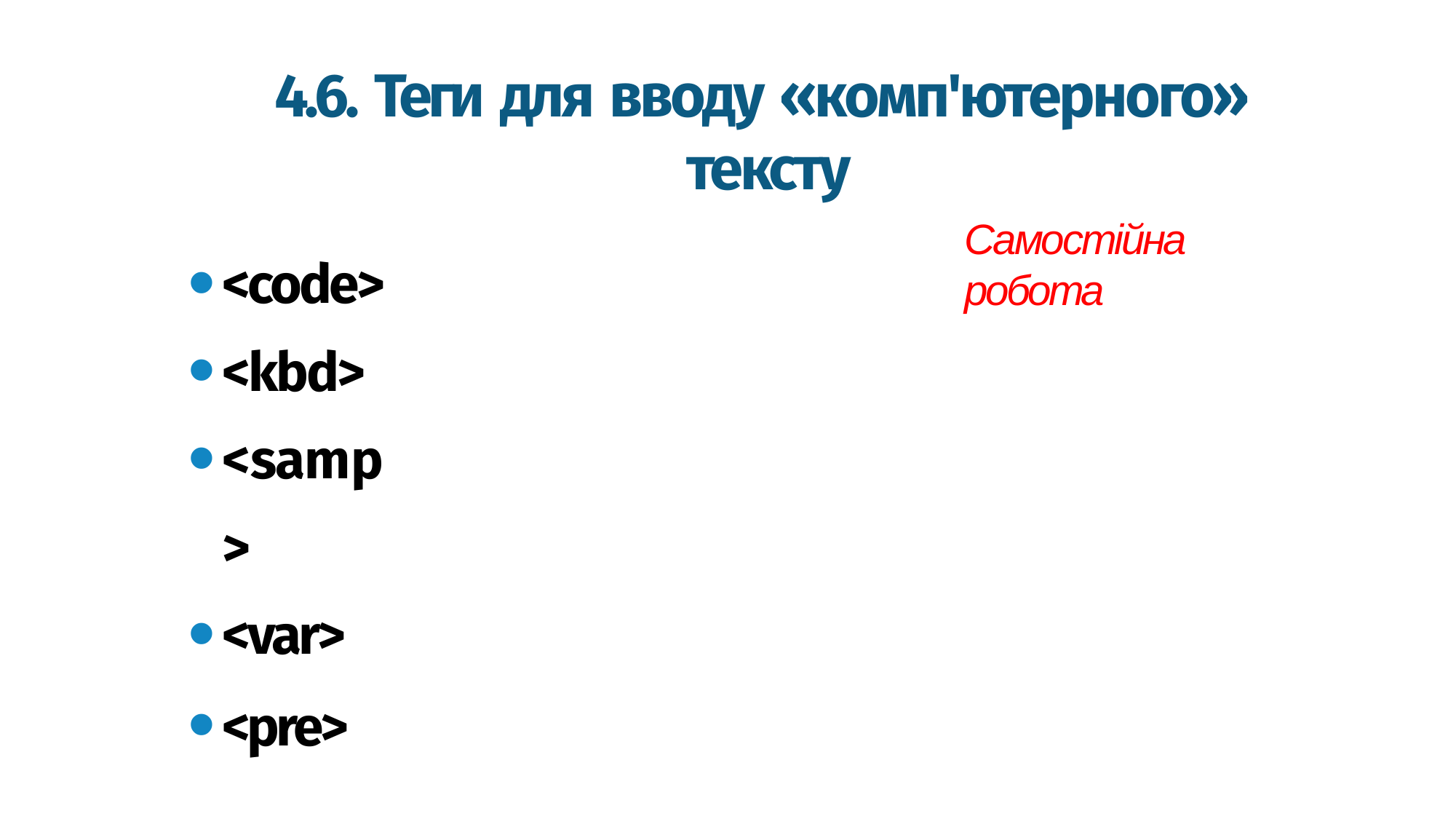

4.6. Теги для вводу «комп'ютерного»  тексту
Самостійна робота
<code>
<kbd>
<samp>
<var>
<pre>